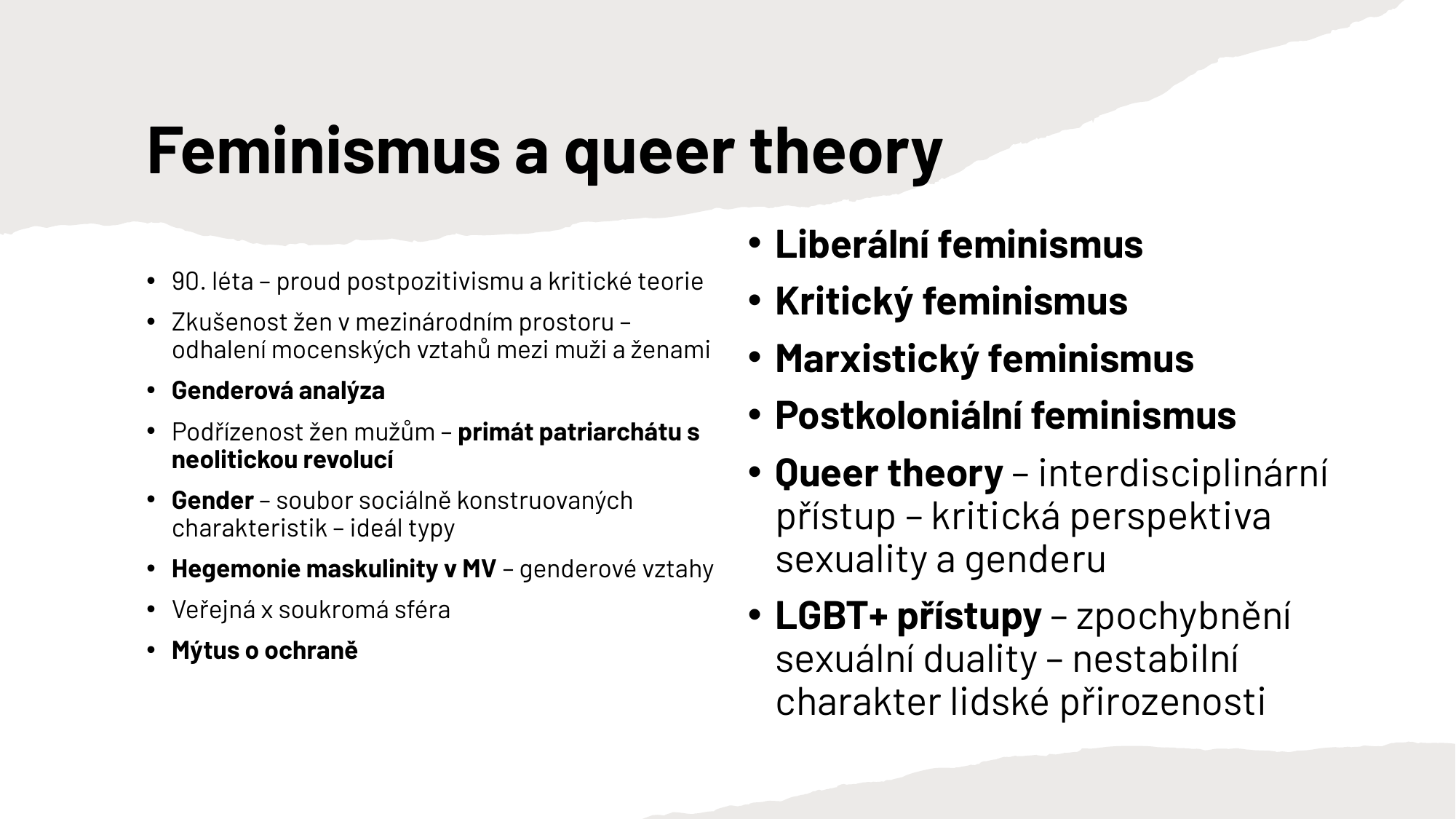

# Feminismus a queer theory
Liberální feminismus
Kritický feminismus
Marxistický feminismus
Postkoloniální feminismus
Queer theory – interdisciplinární přístup – kritická perspektiva sexuality a genderu
LGBT+ přístupy – zpochybnění sexuální duality – nestabilní charakter lidské přirozenosti
90. léta – proud postpozitivismu a kritické teorie
Zkušenost žen v mezinárodním prostoru – odhalení mocenských vztahů mezi muži a ženami
Genderová analýza
Podřízenost žen mužům – primát patriarchátu s neolitickou revolucí
Gender – soubor sociálně konstruovaných charakteristik – ideál typy
Hegemonie maskulinity v MV – genderové vztahy
Veřejná x soukromá sféra
Mýtus o ochraně